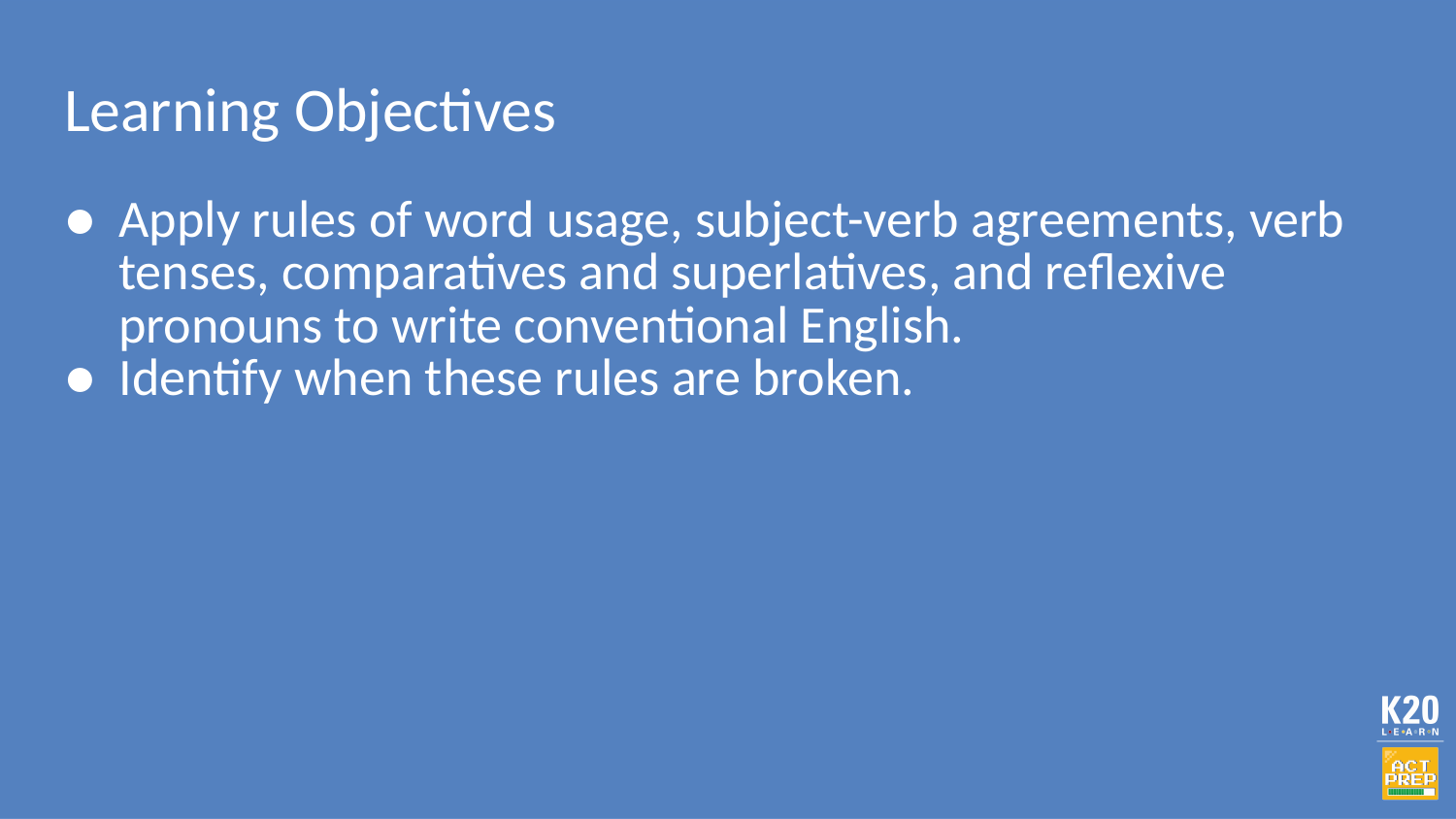

# Learning Objectives
Apply rules of word usage, subject-verb agreements, verb tenses, comparatives and superlatives, and reflexive pronouns to write conventional English.
Identify when these rules are broken.